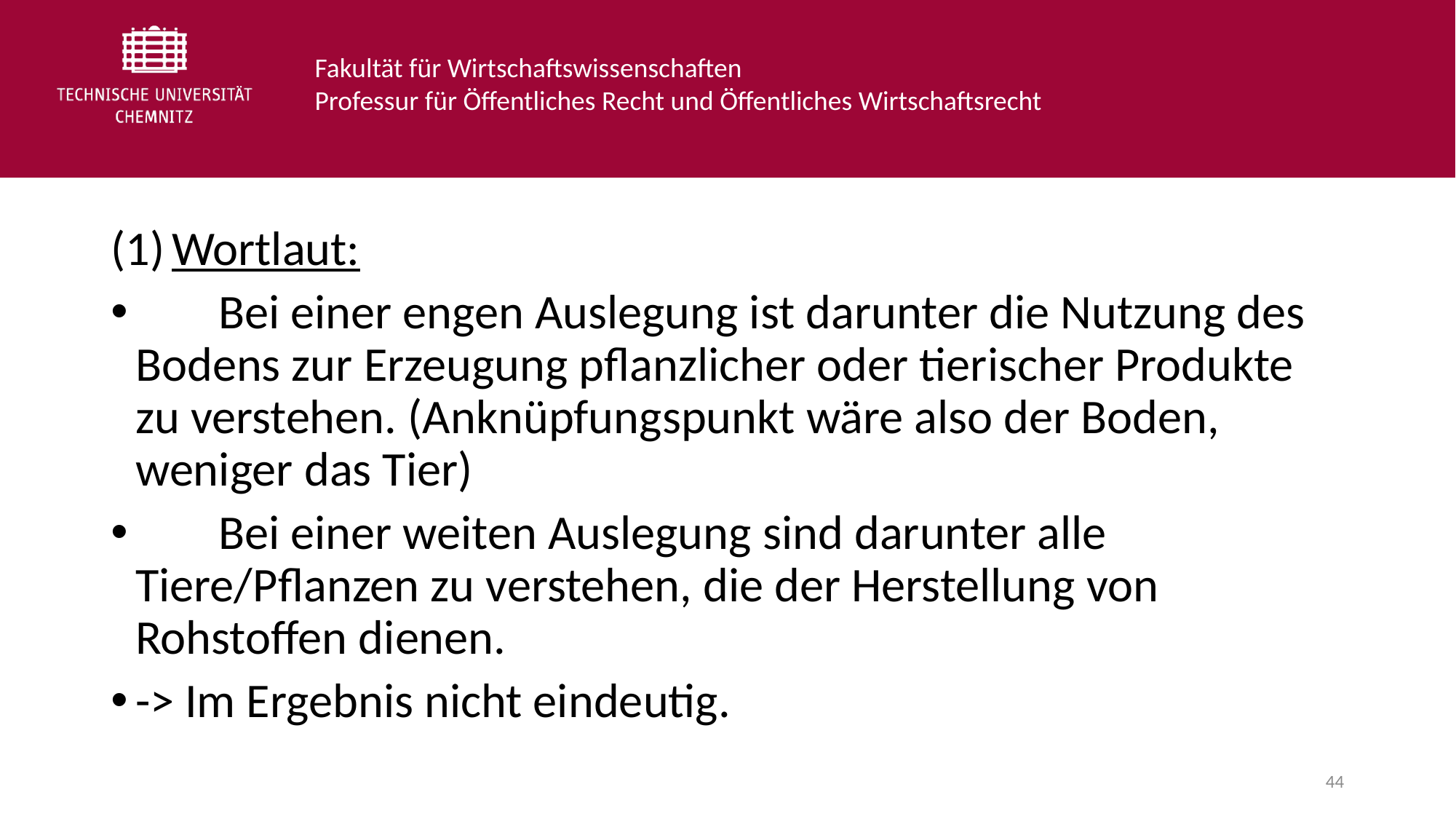

Wortlaut:
		Bei einer engen Auslegung ist darunter die Nutzung des Bodens zur Erzeugung pflanzlicher oder tierischer Produkte zu verstehen. (Anknüpfungspunkt wäre also der Boden, weniger das Tier)
		Bei einer weiten Auslegung sind darunter alle Tiere/Pflanzen zu verstehen, die der Herstellung von Rohstoffen dienen.
-> Im Ergebnis nicht eindeutig.

44